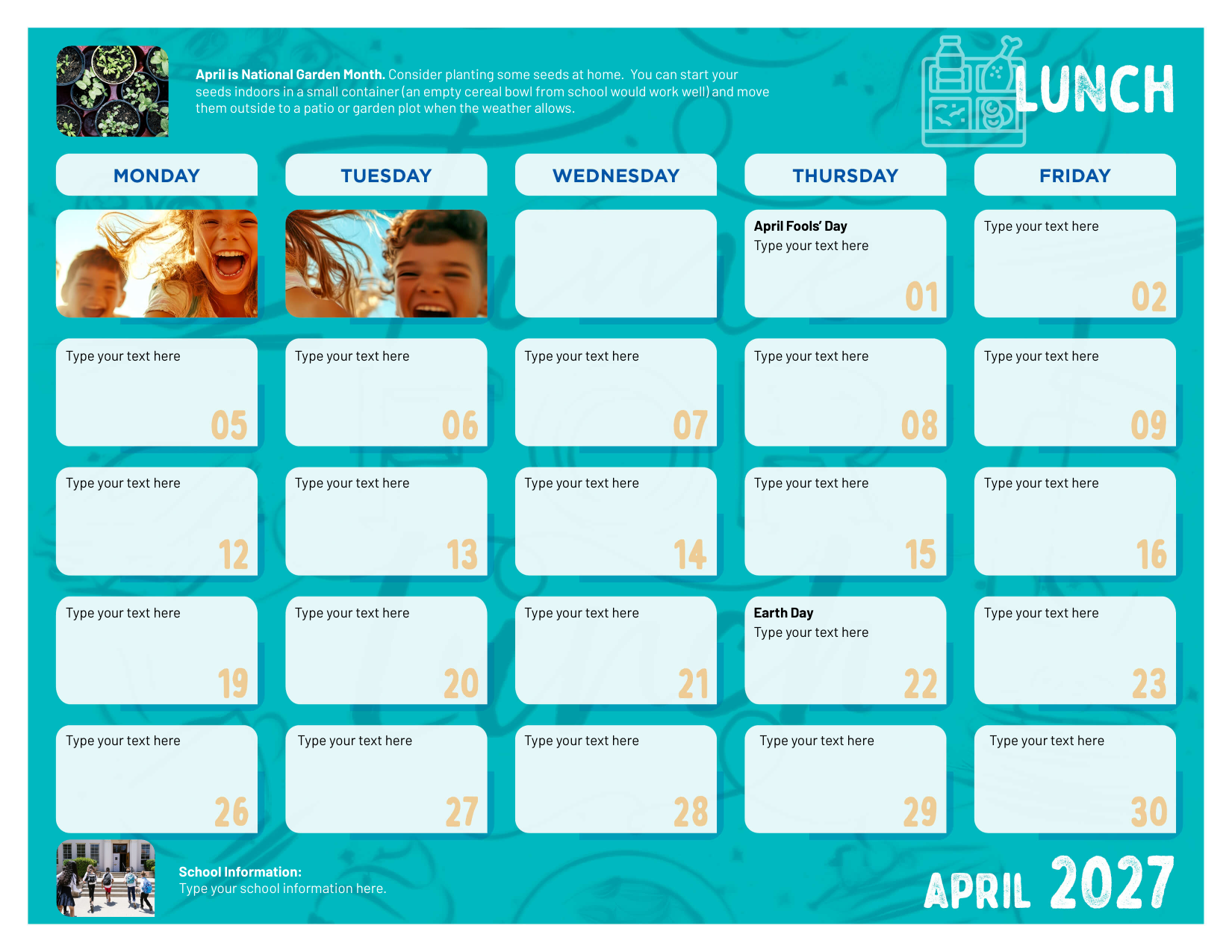

April is National Garden Month. Consider planting some seeds at home.  You can start your seeds indoors in a small container (an empty cereal bowl from school would work well) and move them outside to a patio or garden plot when the weather allows.
|  |  |  |  |  |  | April Fools’ Day Type your text here |  | Type your text here |
| --- | --- | --- | --- | --- | --- | --- | --- | --- |
|  |  |  |  |  |  |  |  |  |
| Type your text here |  | Type your text here |  | Type your text here |  | Type your text here |  | Type your text here |
|  |  |  |  |  |  |  |  |  |
| Type your text here |  | Type your text here |  | Type your text here |  | Type your text here |  | Type your text here |
|  |  |  |  |  |  |  |  |  |
| Type your text here |  | Type your text here |  | Type your text here |  | Earth Day Type your text here |  | Type your text here |
|  |  |  |  |  |  |  |  |  |
| Type your text here |  | Type your text here |  | Type your text here |  | Type your text here |  | Type your text here |
School Information:
Type your school information here.